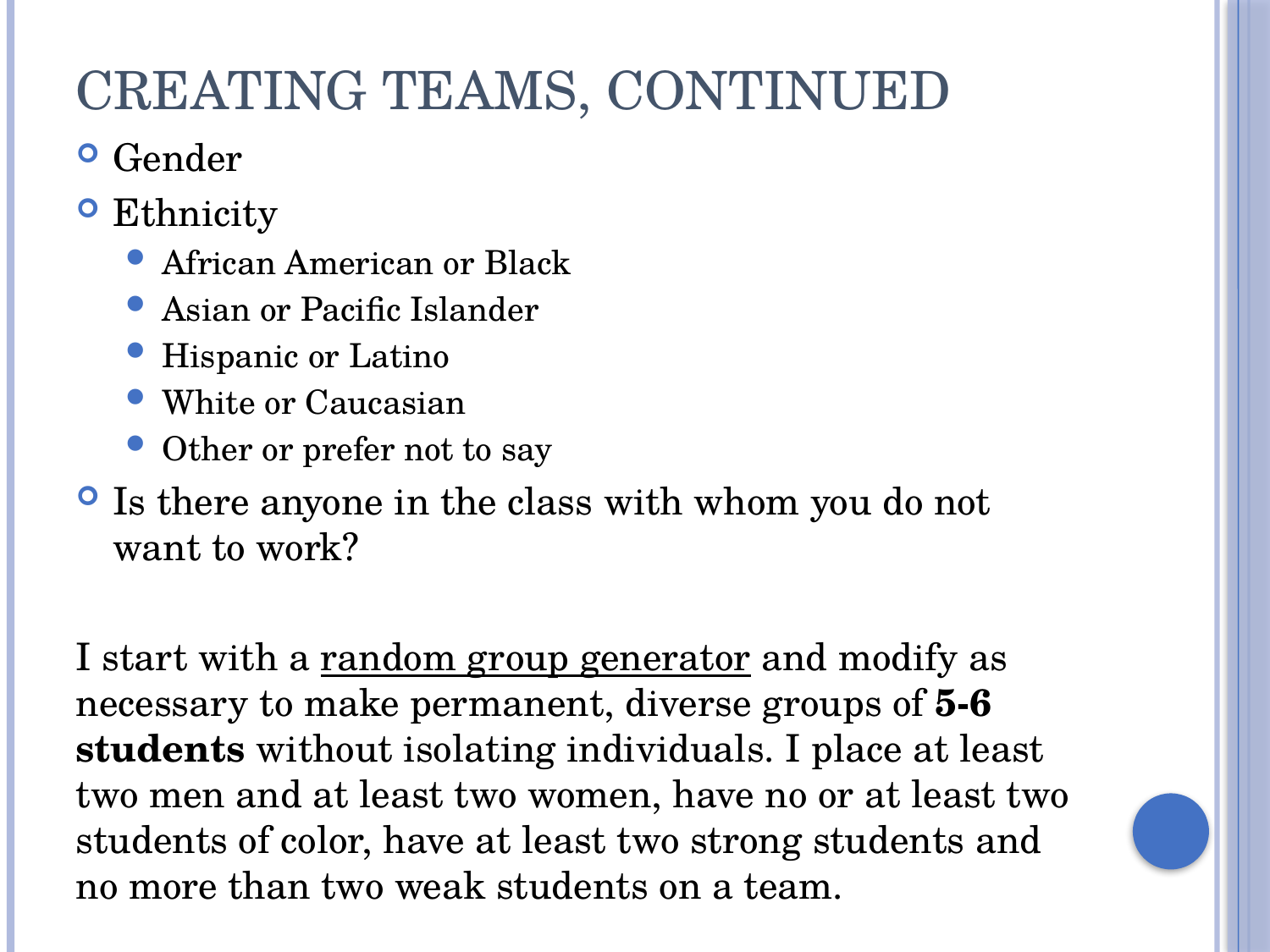

# Creating Teams, continued
Gender
Ethnicity
African American or Black
Asian or Pacific Islander
Hispanic or Latino
White or Caucasian
Other or prefer not to say
Is there anyone in the class with whom you do not want to work?

I start with a random group generator and modify as necessary to make permanent, diverse groups of 5-6 students without isolating individuals. I place at least two men and at least two women, have no or at least two students of color, have at least two strong students and no more than two weak students on a team.